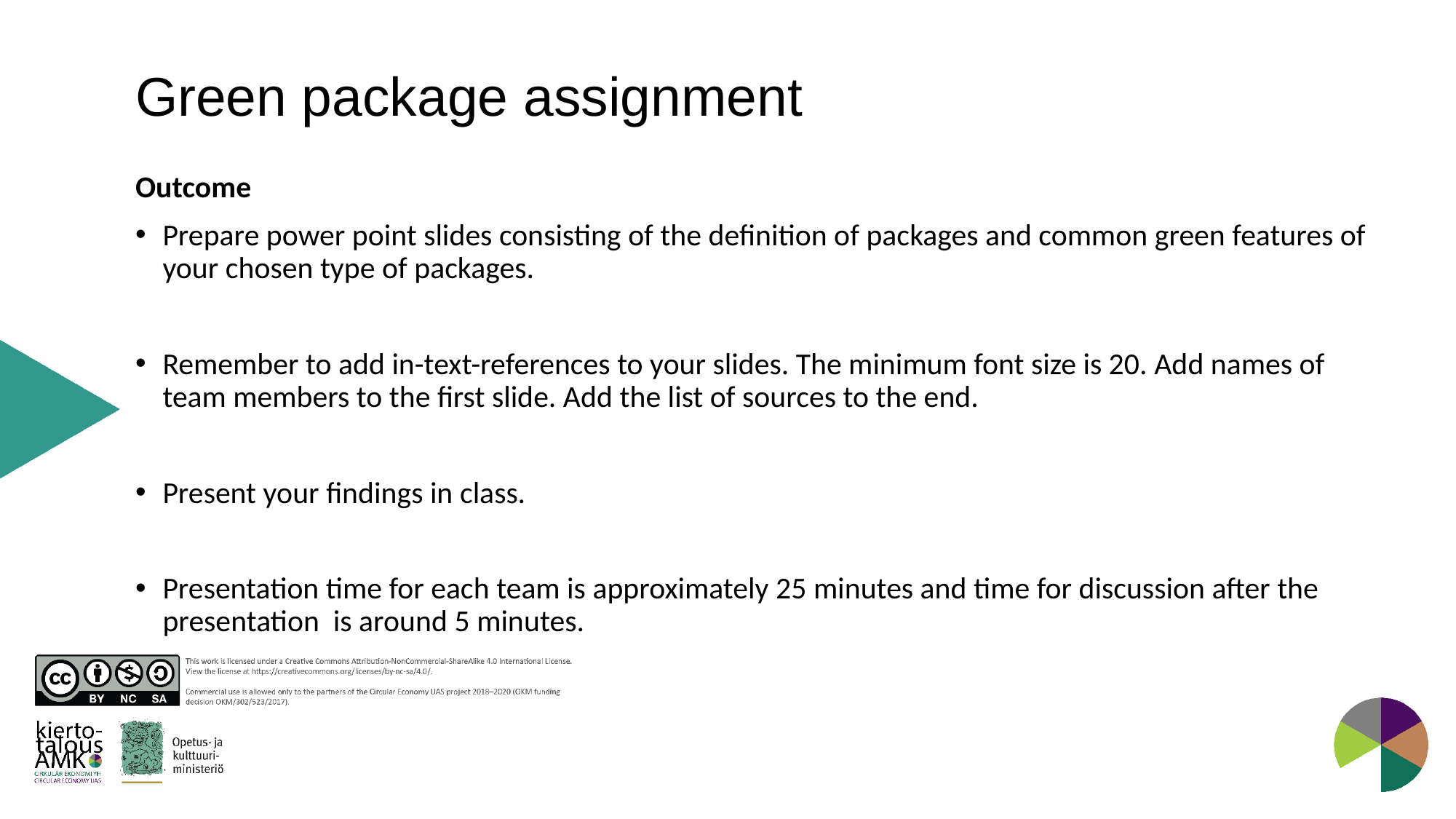

# Green package assignment
Outcome
Prepare power point slides consisting of the definition of packages and common green features of your chosen type of packages.

Remember to add in-text-references to your slides. The minimum font size is 20. Add names of team members to the first slide. Add the list of sources to the end.

Present your findings in class.

Presentation time for each team is approximately 25 minutes and time for discussion after the presentation  is around 5 minutes.